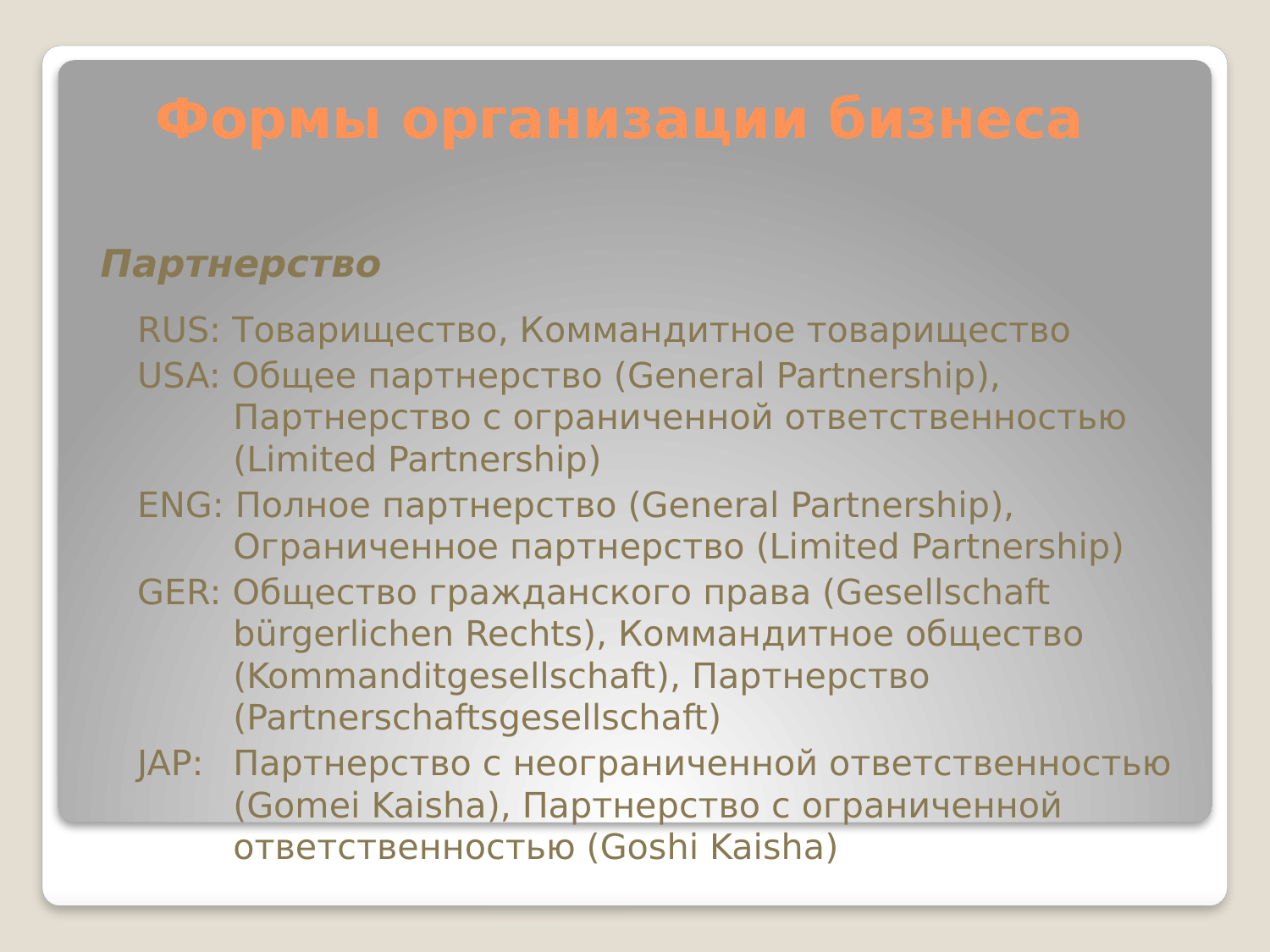

# Формы организации бизнеса
Партнерство
RUS: Товарищество, Коммандитное товарищество
USA: Общее партнерство (General Partnership),     Партнерство с ограниченной ответственностью (Limited Partnership)
ENG: Полное партнерство (General Partnership), Ограниченное партнерство (Limited Partnership)
GER: Общество гражданского права (Gesellschaft bürgerlichen Rechts), Коммандитное общество (Kommanditgesellschaft), Партнерство (Partnerschaftsgesellschaft)
JAP:	Партнерство с неограниченной ответственностью (Gomei Kaisha), Партнерство с ограниченной ответственностью (Goshi Kaisha)